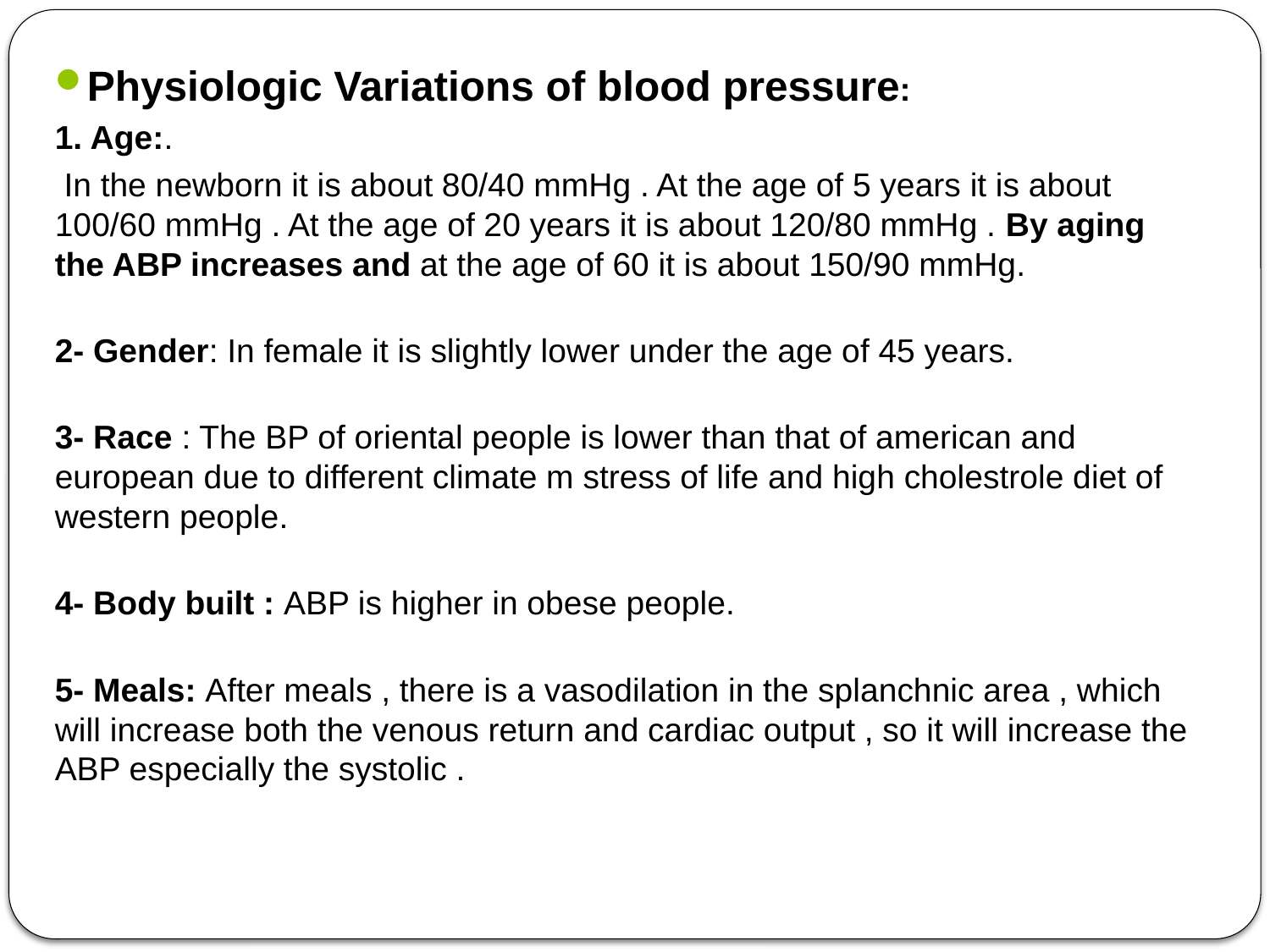

Physiologic Variations of blood pressure:
1. Age:.
 In the newborn it is about 80/40 mmHg . At the age of 5 years it is about 100/60 mmHg . At the age of 20 years it is about 120/80 mmHg . By aging the ABP increases and at the age of 60 it is about 150/90 mmHg.
2- Gender: In female it is slightly lower under the age of 45 years.
3- Race : The BP of oriental people is lower than that of american and european due to different climate m stress of life and high cholestrole diet of western people.
4- Body built : ABP is higher in obese people.
5- Meals: After meals , there is a vasodilation in the splanchnic area , which will increase both the venous return and cardiac output , so it will increase the ABP especially the systolic .